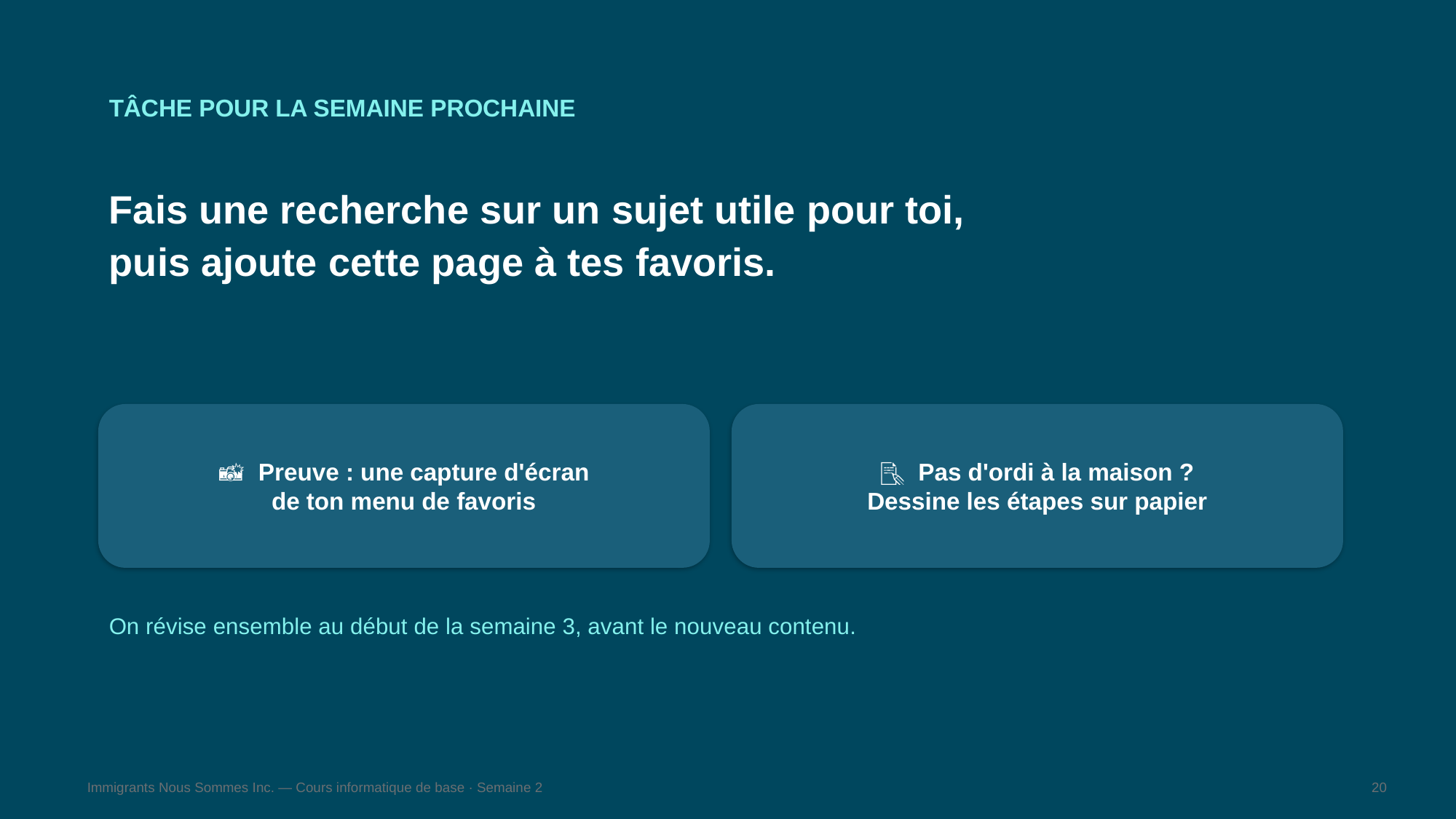

TÂCHE POUR LA SEMAINE PROCHAINE
Fais une recherche sur un sujet utile pour toi,
puis ajoute cette page à tes favoris.
📸  Preuve : une capture d'écran
de ton menu de favoris
📝  Pas d'ordi à la maison ?
Dessine les étapes sur papier
On révise ensemble au début de la semaine 3, avant le nouveau contenu.
Immigrants Nous Sommes Inc. — Cours informatique de base · Semaine 2
20